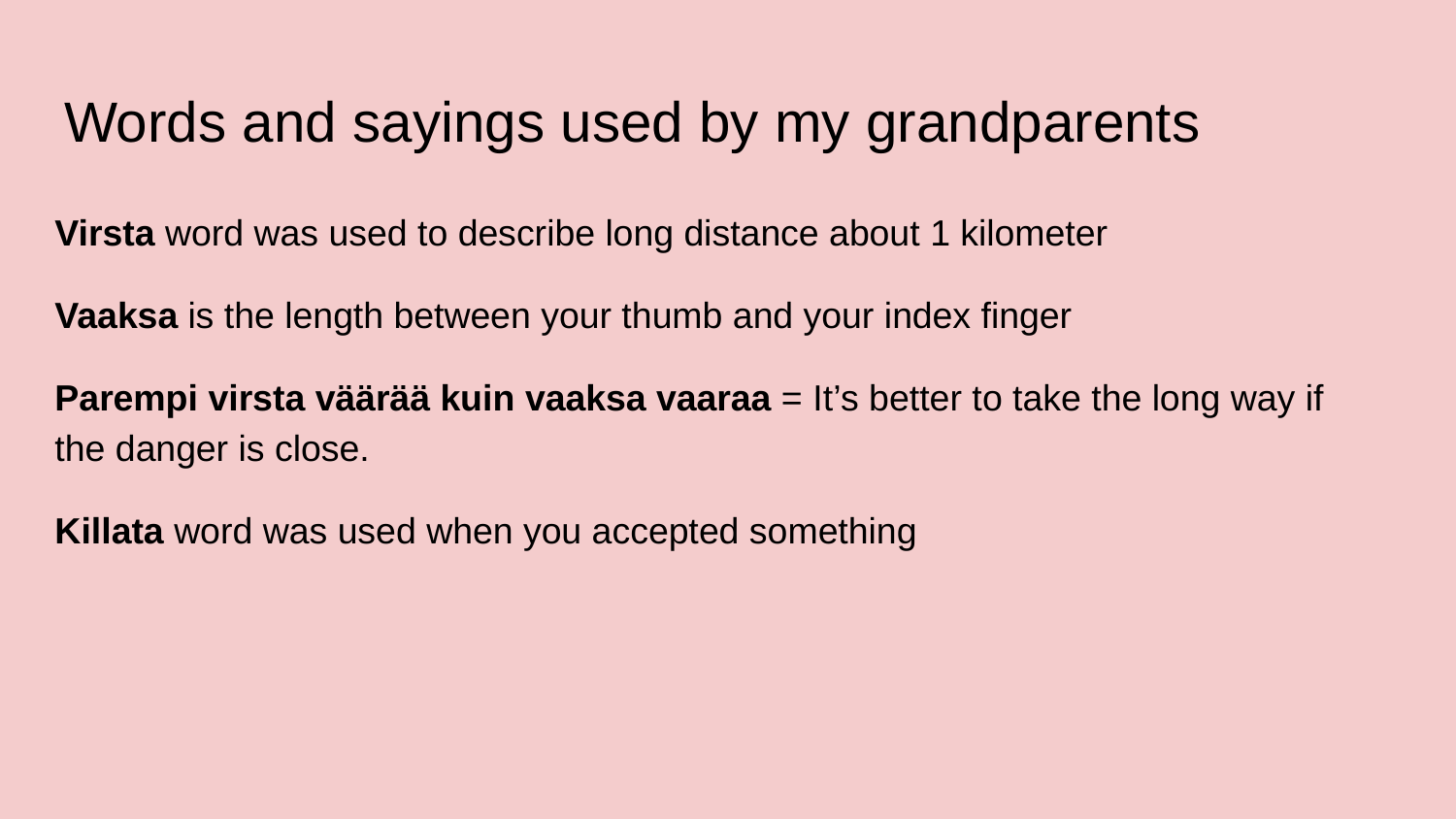

# Words and sayings used by my grandparents
Virsta word was used to describe long distance about 1 kilometer
Vaaksa is the length between your thumb and your index finger
Parempi virsta väärää kuin vaaksa vaaraa = It’s better to take the long way if the danger is close.
Killata word was used when you accepted something